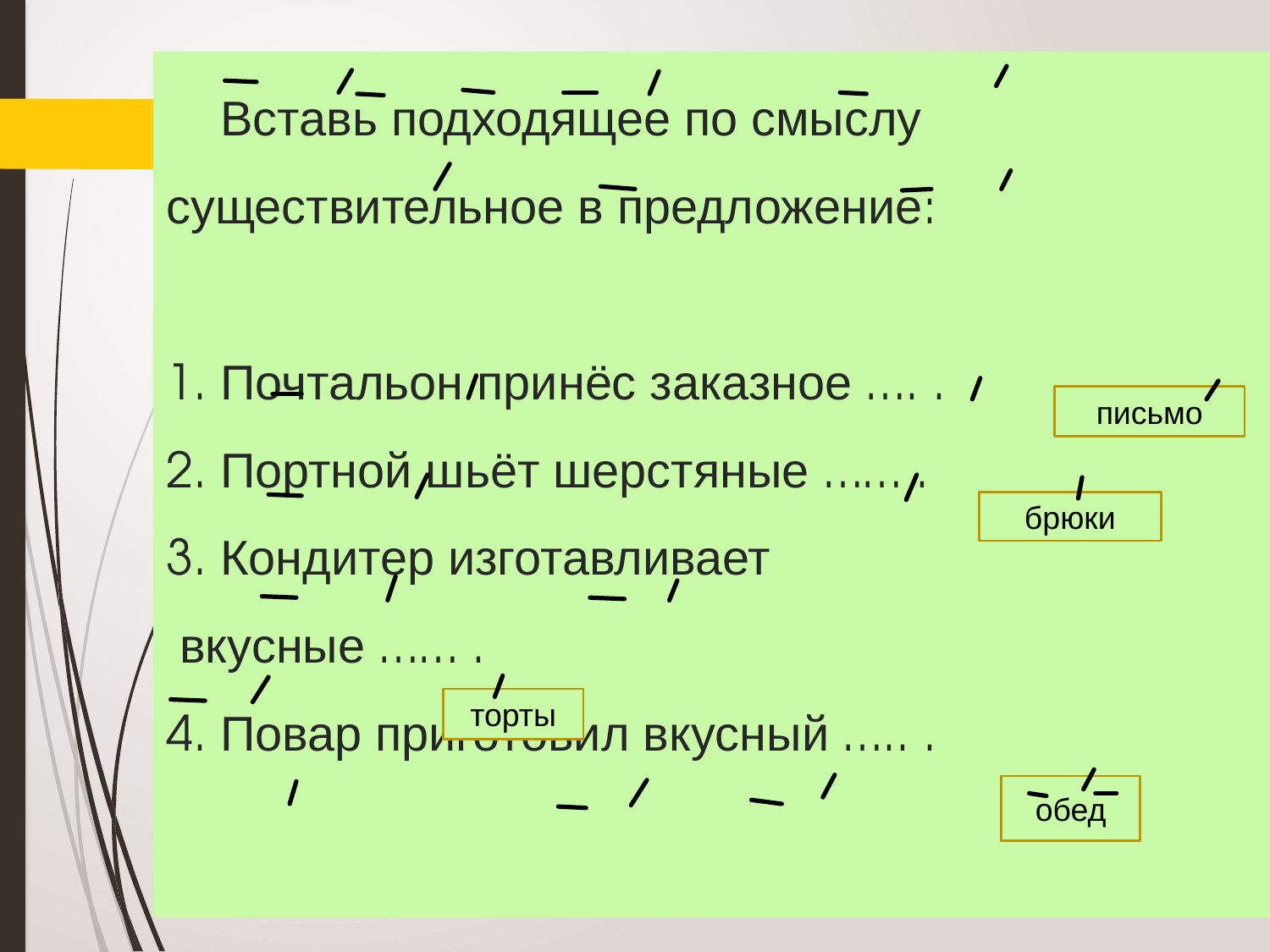

# Вставь подходящее по смыслу  существительное в предложение: 1. Почтальон принёс заказное …. . 2. Портной шьёт шерстяные …… . 3. Кондитер изготавливает вкусные …… . 4. Повар приготовил вкусный ….. .
письмо
брюки
торты
обед